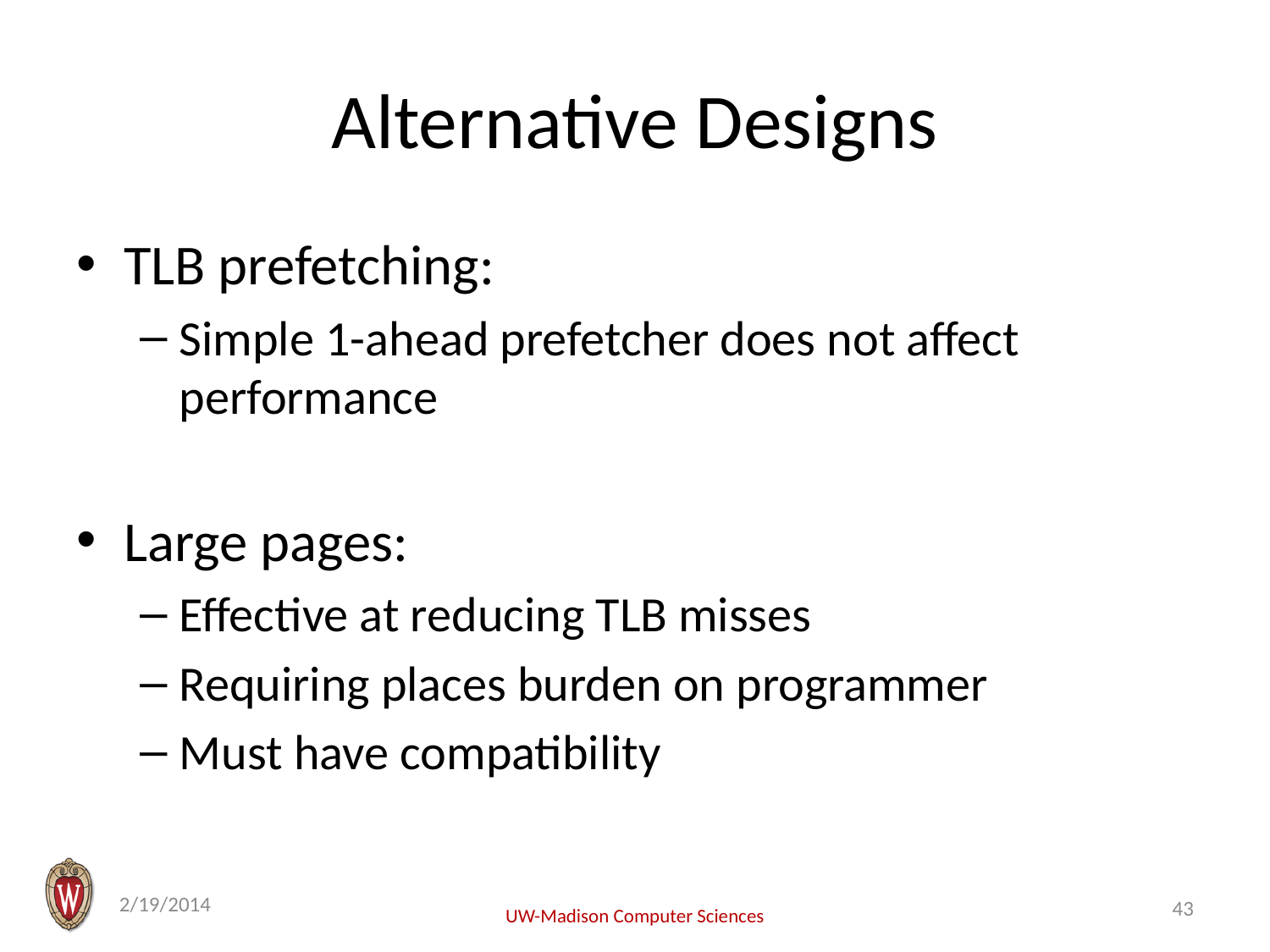

# Alternative Designs
TLB prefetching:
Simple 1-ahead prefetcher does not affect performance

Large pages:
Effective at reducing TLB misses
Requiring places burden on programmer
Must have compatibility

2/19/2014
43
UW-Madison Computer Sciences